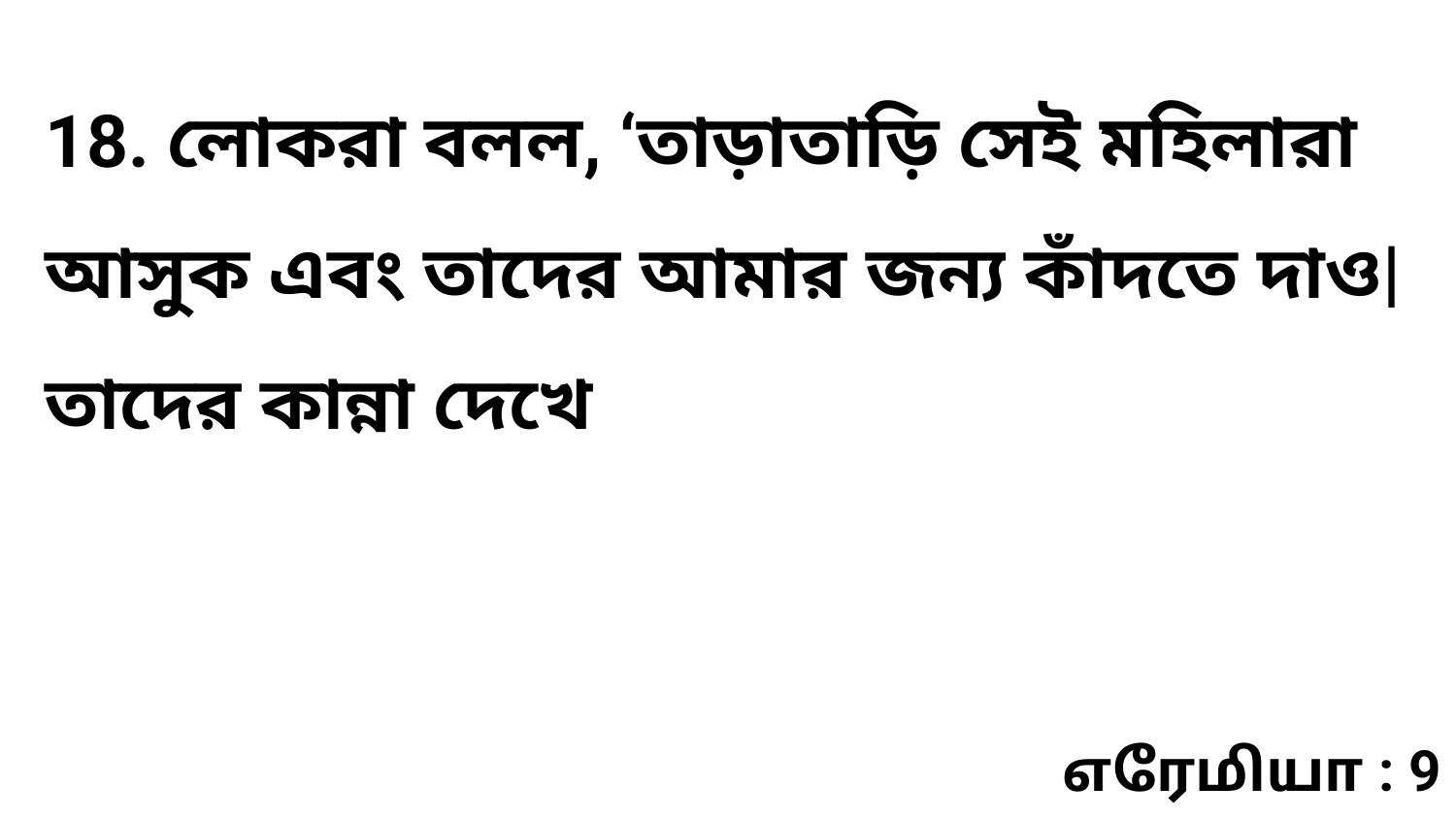

18. লোকরা বলল, ‘তাড়াতাড়ি সেই মহিলারা আসুক এবং তাদের আমার জন্য কাঁদতে দাও| তাদের কান্না দেখে
எரேமியா : 9